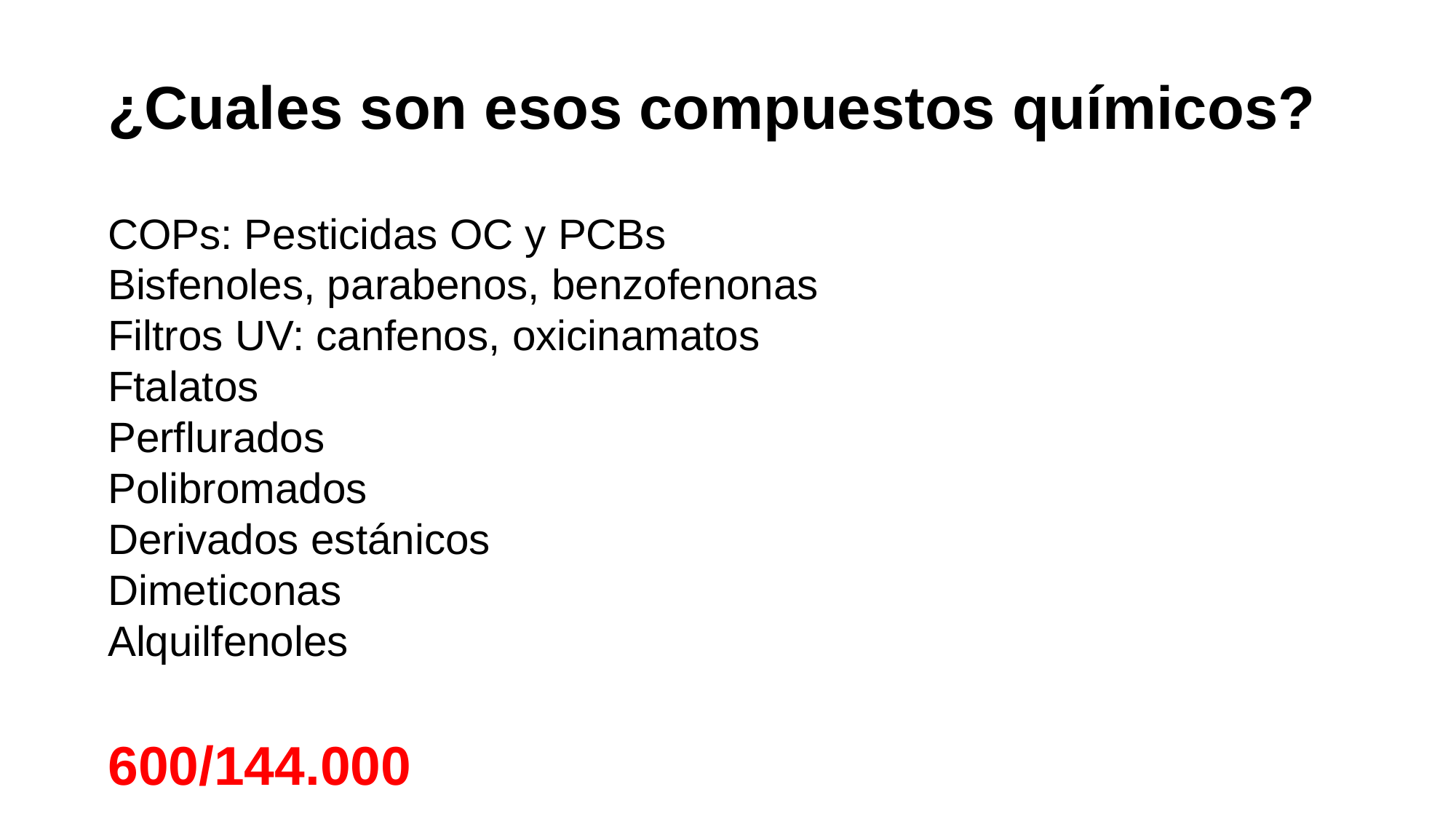

¿Cuales son esos compuestos químicos?

COPs: Pesticidas OC y PCBs
Bisfenoles, parabenos, benzofenonas
Filtros UV: canfenos, oxicinamatos
Ftalatos
Perflurados
Polibromados
Derivados estánicos
Dimeticonas
Alquilfenoles

600/144.000